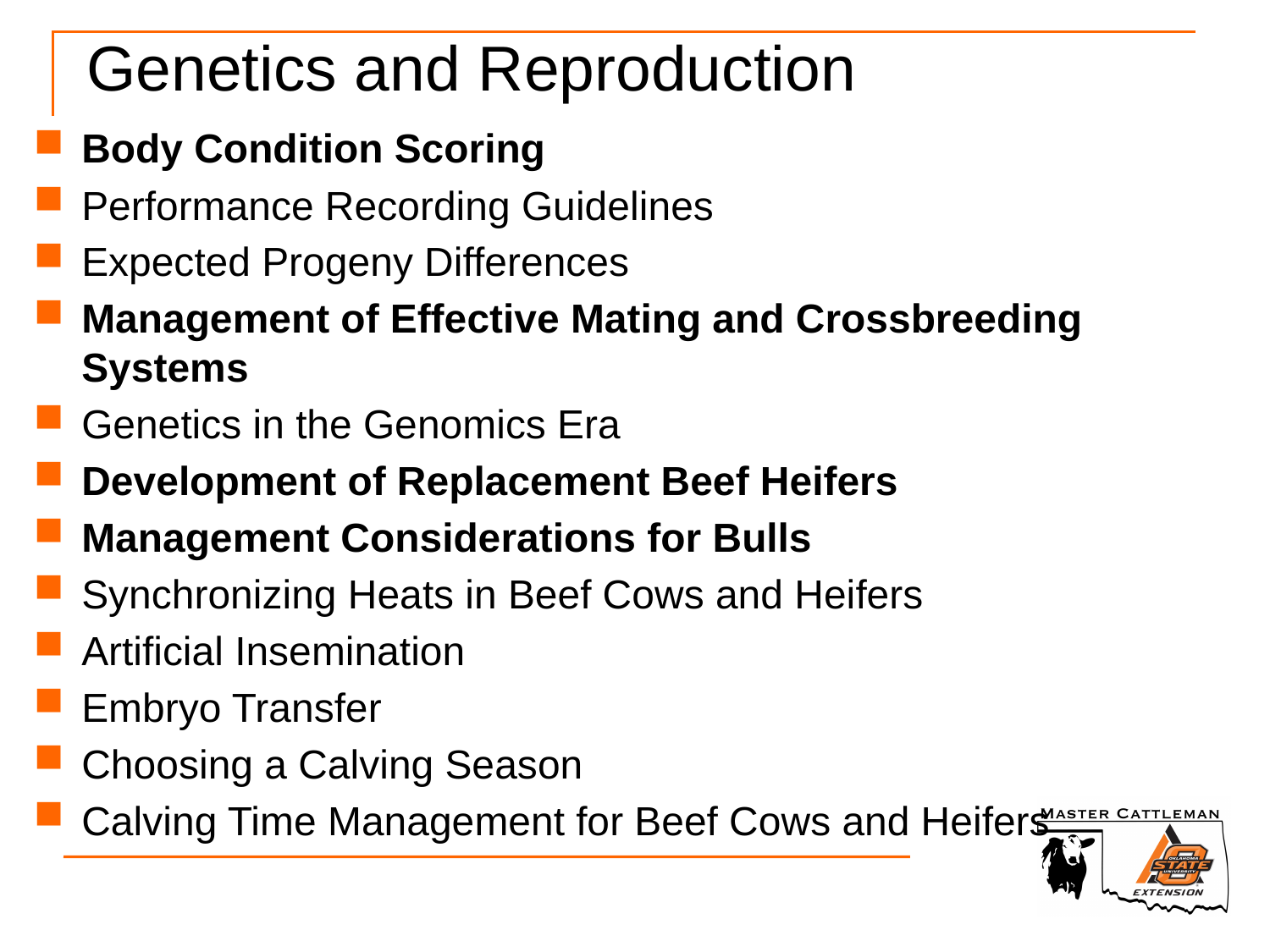

# Genetics and Reproduction
Body Condition Scoring
Performance Recording Guidelines
Expected Progeny Differences
Management of Effective Mating and Crossbreeding Systems
Genetics in the Genomics Era
Development of Replacement Beef Heifers
Management Considerations for Bulls
Synchronizing Heats in Beef Cows and Heifers
Artificial Insemination
Embryo Transfer
Choosing a Calving Season
Calving Time Management for Beef Cows and Heifers